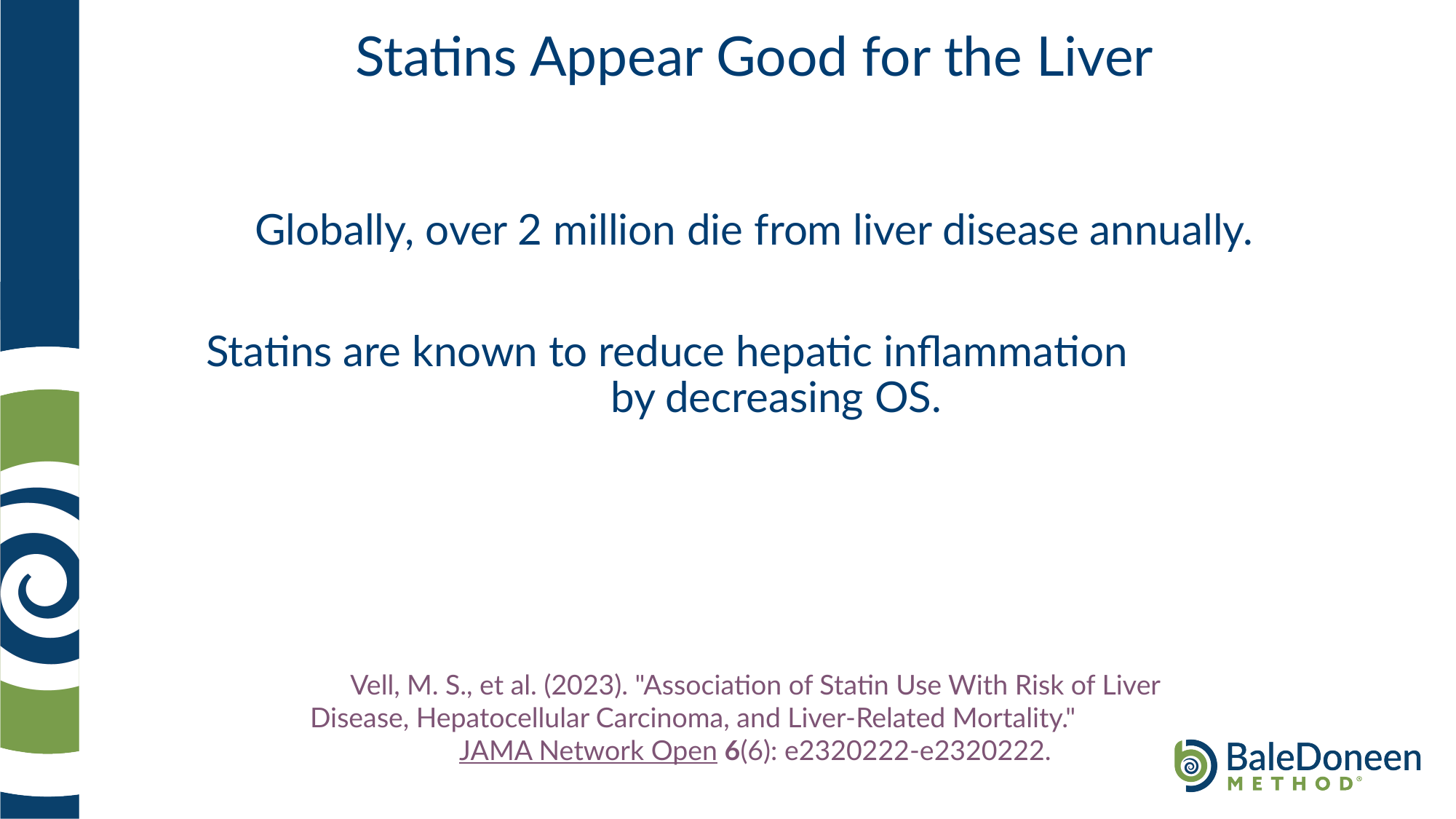

# Statins Appear Good for the Liver
Globally, over 2 million die from liver disease annually.

Statins are known to reduce hepatic inflammation                     by decreasing OS.
Vell, M. S., et al. (2023). "Association of Statin Use With Risk of Liver Disease, Hepatocellular Carcinoma, and Liver-Related Mortality."                   JAMA Network Open 6(6): e2320222-e2320222.